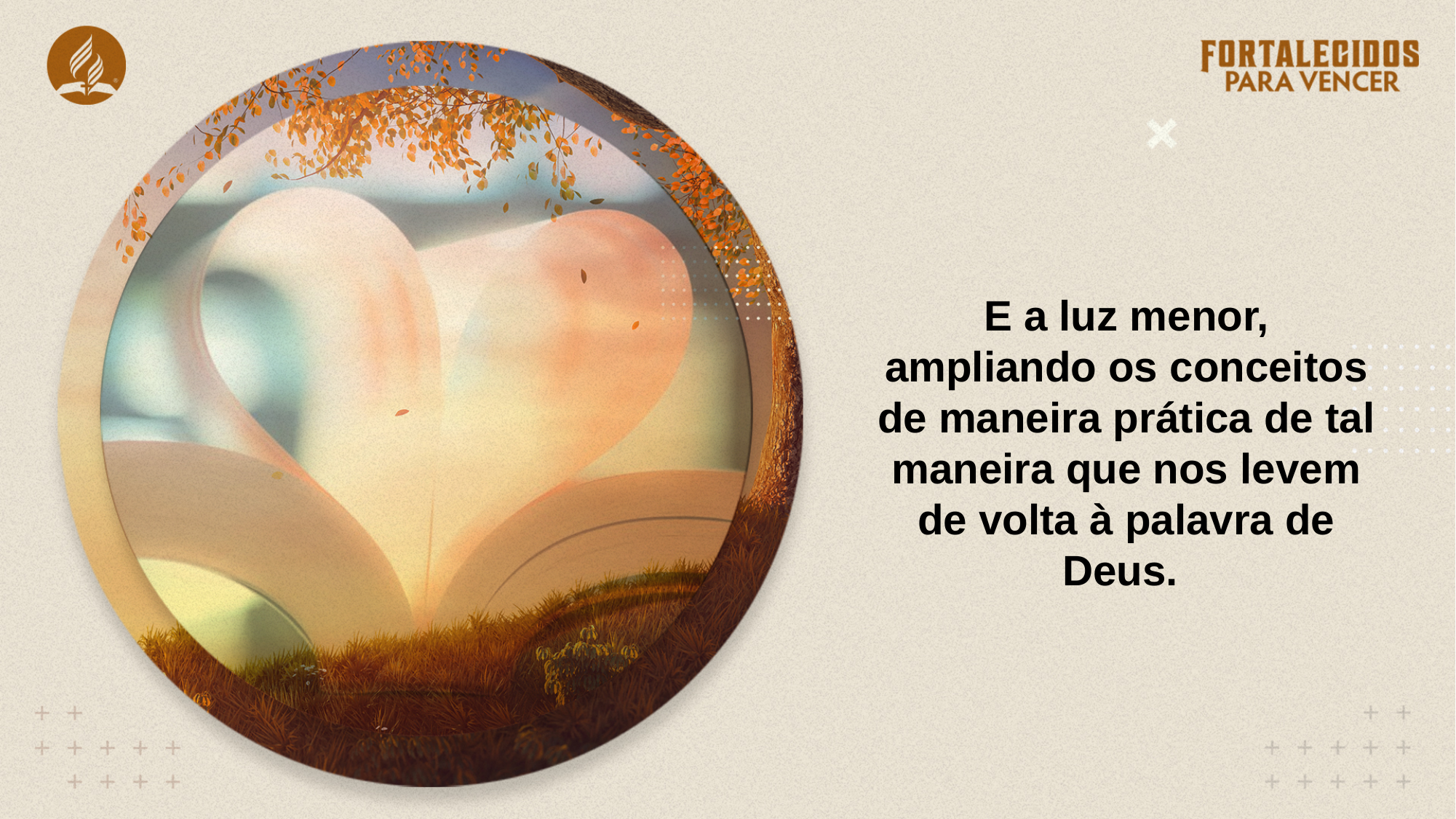

E a luz menor, ampliando os conceitos de maneira prática de tal maneira que nos levem de volta à palavra de Deus.